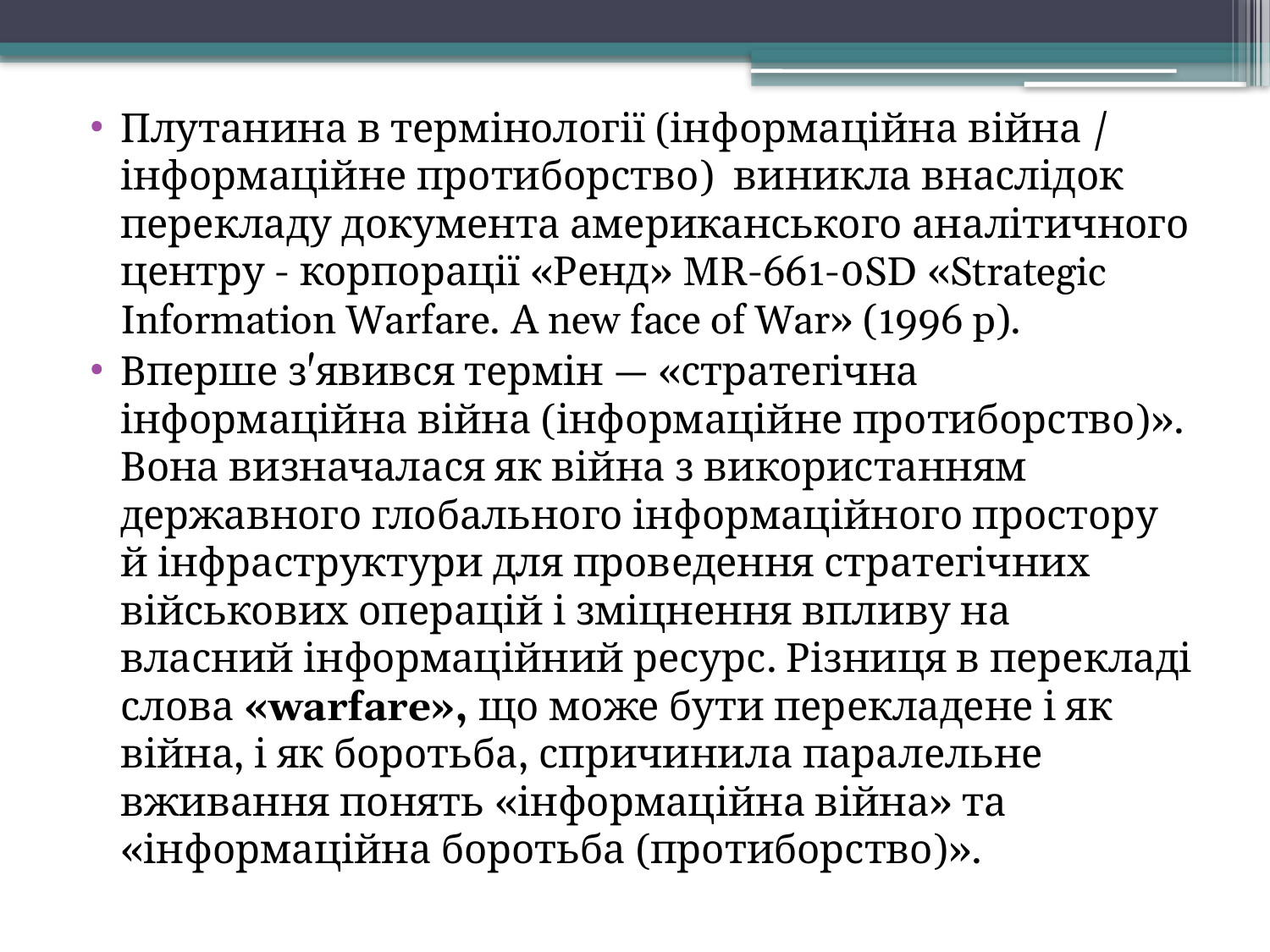

#
Плутанина в термінології (інформаційна війна / інформаційне протиборство)  виникла внаслідок перекладу документа американського аналітичного центру - корпорації «Ренд» MR-661-0SD «Strategic Information Warfare. А new face of War» (1996 p).
Вперше з'явився термін — «стратегічна інформаційна війна (інформаційне протиборство)». Вона визначалася як війна з використанням державного глобального інформаційного простору й інфраструктури для проведення стратегічних військових операцій і зміцнення впливу на власний інформаційний ресурс. Різниця в перекладі слова «warfare», що може бути перекладене і як війна, і як боротьба, спричинила паралельне вживання понять «інформаційна війна» та «інформаційна боротьба (протиборство)».